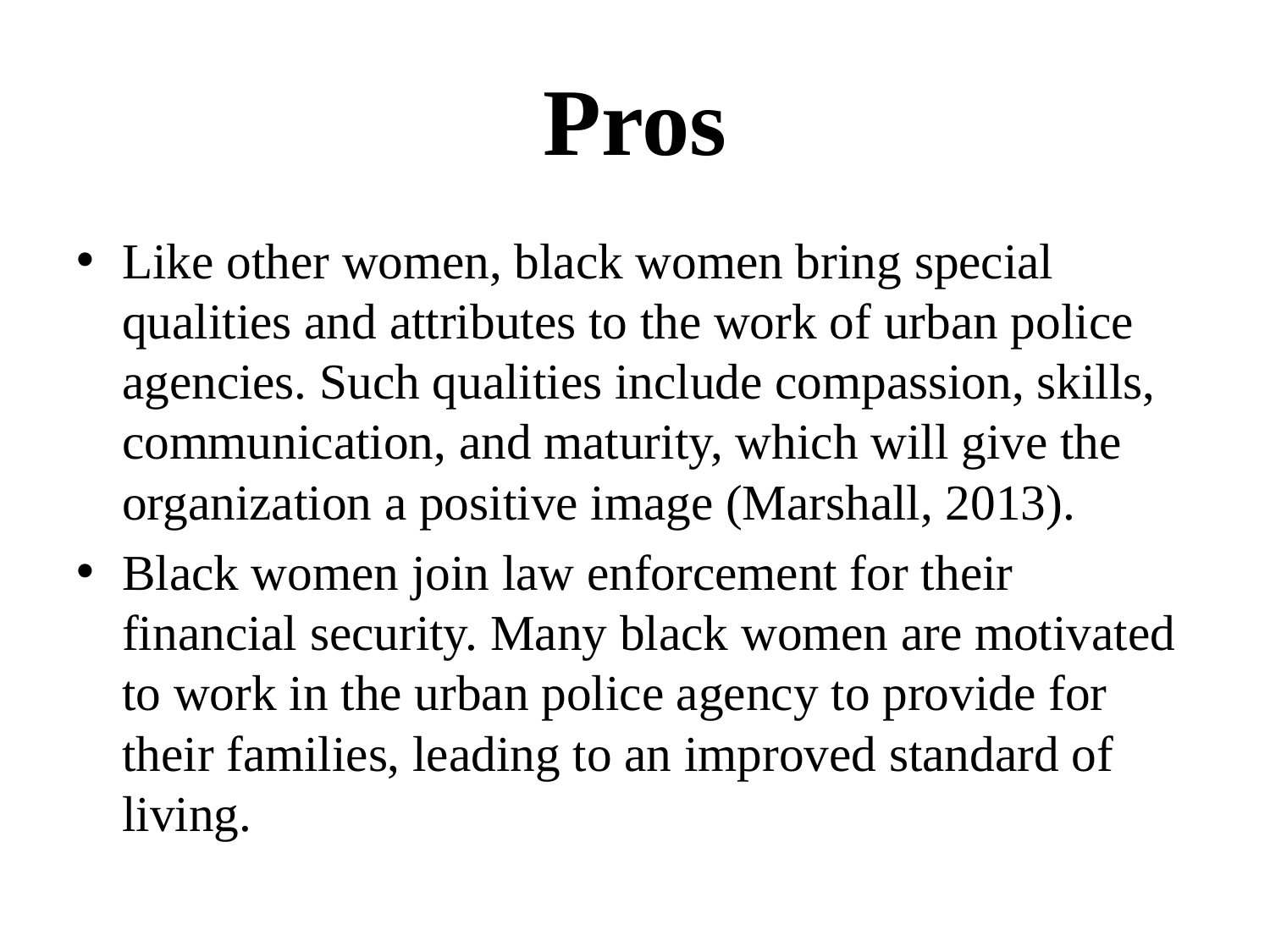

# Pros
Like other women, black women bring special qualities and attributes to the work of urban police agencies. Such qualities include compassion, skills, communication, and maturity, which will give the organization a positive image (Marshall, 2013).
Black women join law enforcement for their financial security. Many black women are motivated to work in the urban police agency to provide for their families, leading to an improved standard of living.